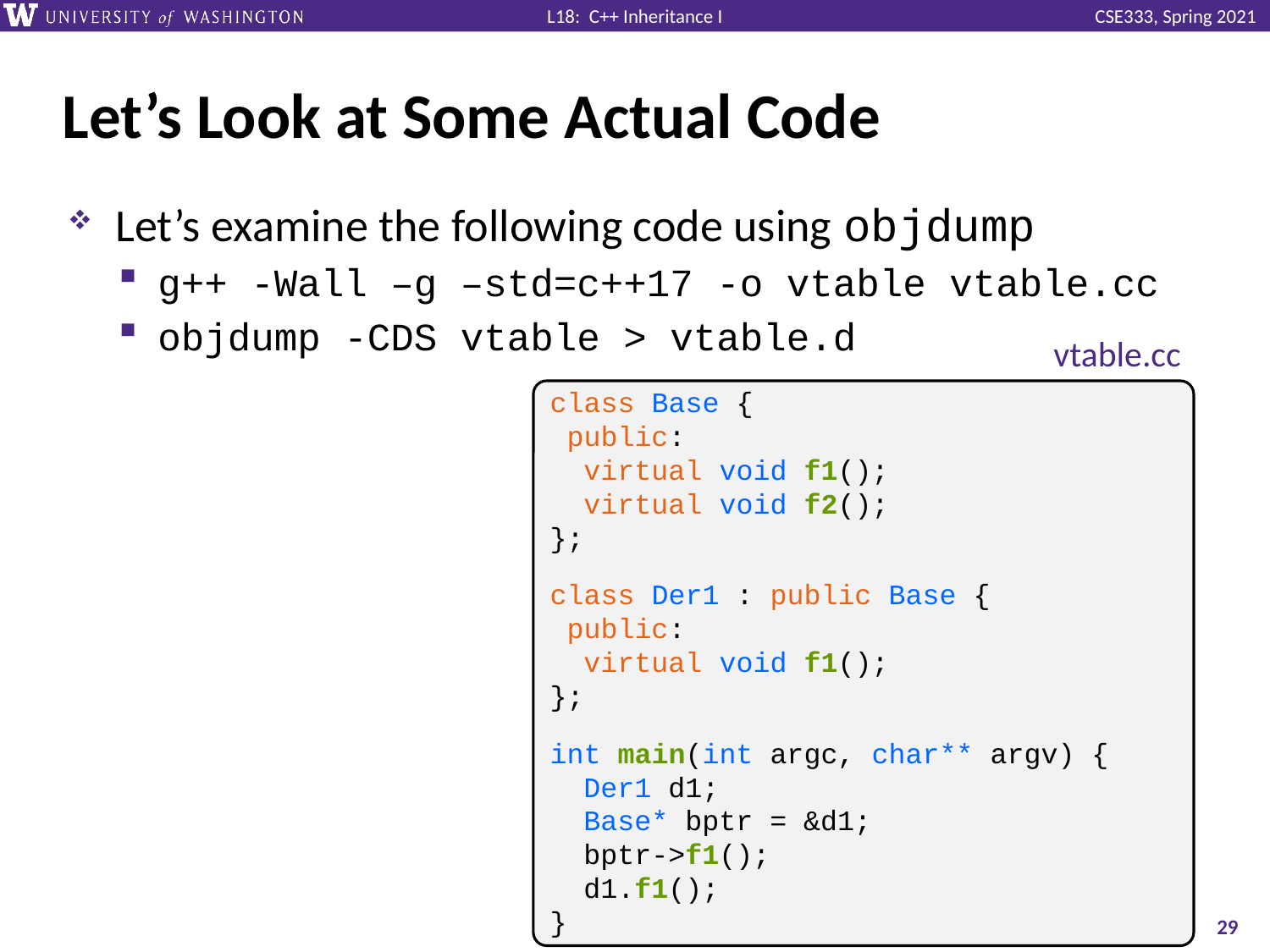

# Let’s Look at Some Actual Code
Let’s examine the following code using objdump
g++ -Wall –g –std=c++17 -o vtable vtable.cc
objdump -CDS vtable > vtable.d
vtable.cc
class Base {
 public:
  virtual void f1();
  virtual void f2();
};

class Der1 : public Base {
 public:
  virtual void f1();
};

int main(int argc, char** argv) {
  Der1 d1;
  Base* bptr = &d1;
  bptr->f1();
  d1.f1();
}
29